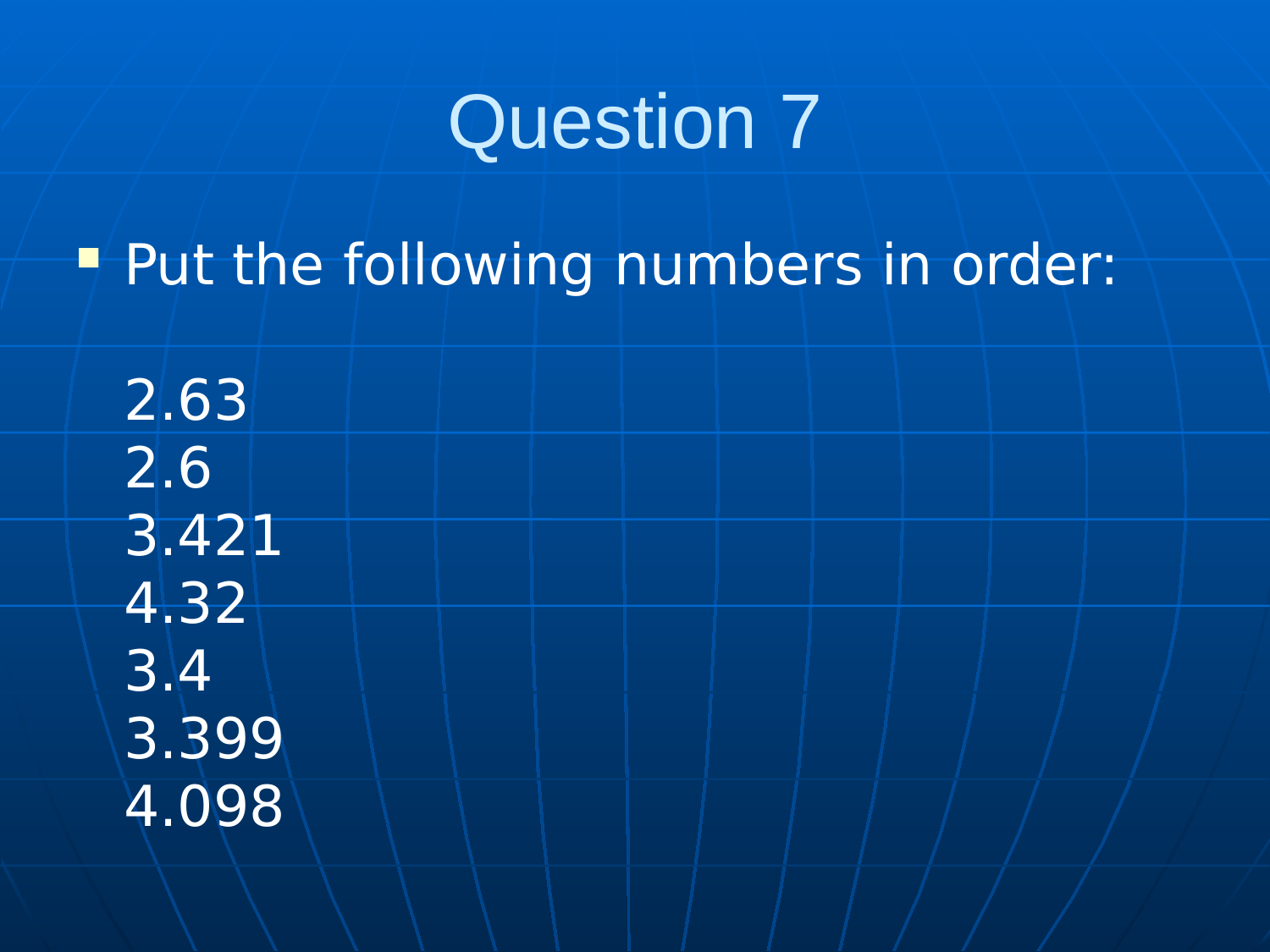

# Question 7
Put the following numbers in order:
2.63
2.6
3.421
4.32
3.4
3.399
4.098